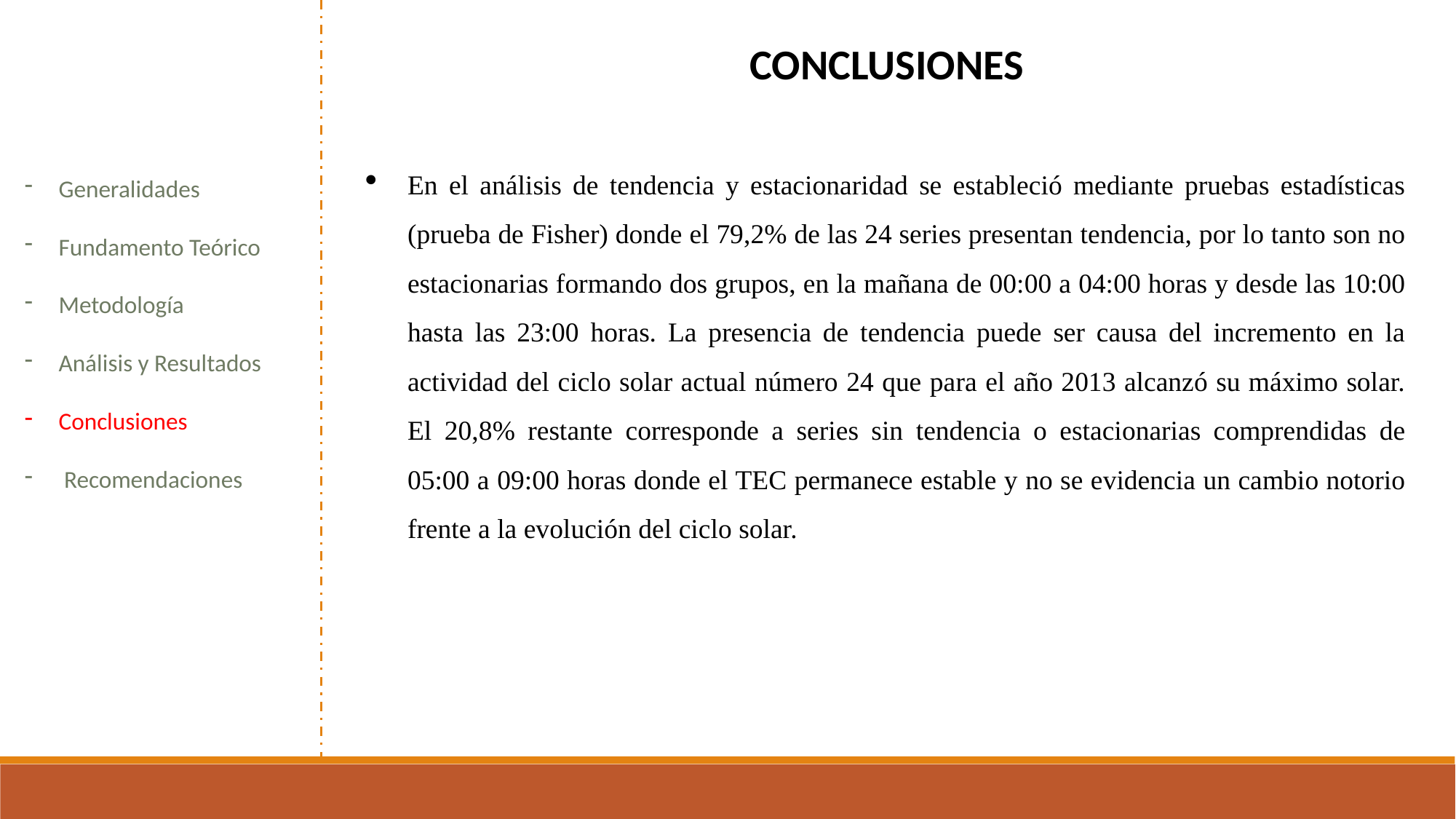

CONCLUSIONES
En el análisis de tendencia y estacionaridad se estableció mediante pruebas estadísticas (prueba de Fisher) donde el 79,2% de las 24 series presentan tendencia, por lo tanto son no estacionarias formando dos grupos, en la mañana de 00:00 a 04:00 horas y desde las 10:00 hasta las 23:00 horas. La presencia de tendencia puede ser causa del incremento en la actividad del ciclo solar actual número 24 que para el año 2013 alcanzó su máximo solar. El 20,8% restante corresponde a series sin tendencia o estacionarias comprendidas de 05:00 a 09:00 horas donde el TEC permanece estable y no se evidencia un cambio notorio frente a la evolución del ciclo solar.
Generalidades

Fundamento Teórico

Metodología

Análisis y Resultados

Conclusiones

 Recomendaciones